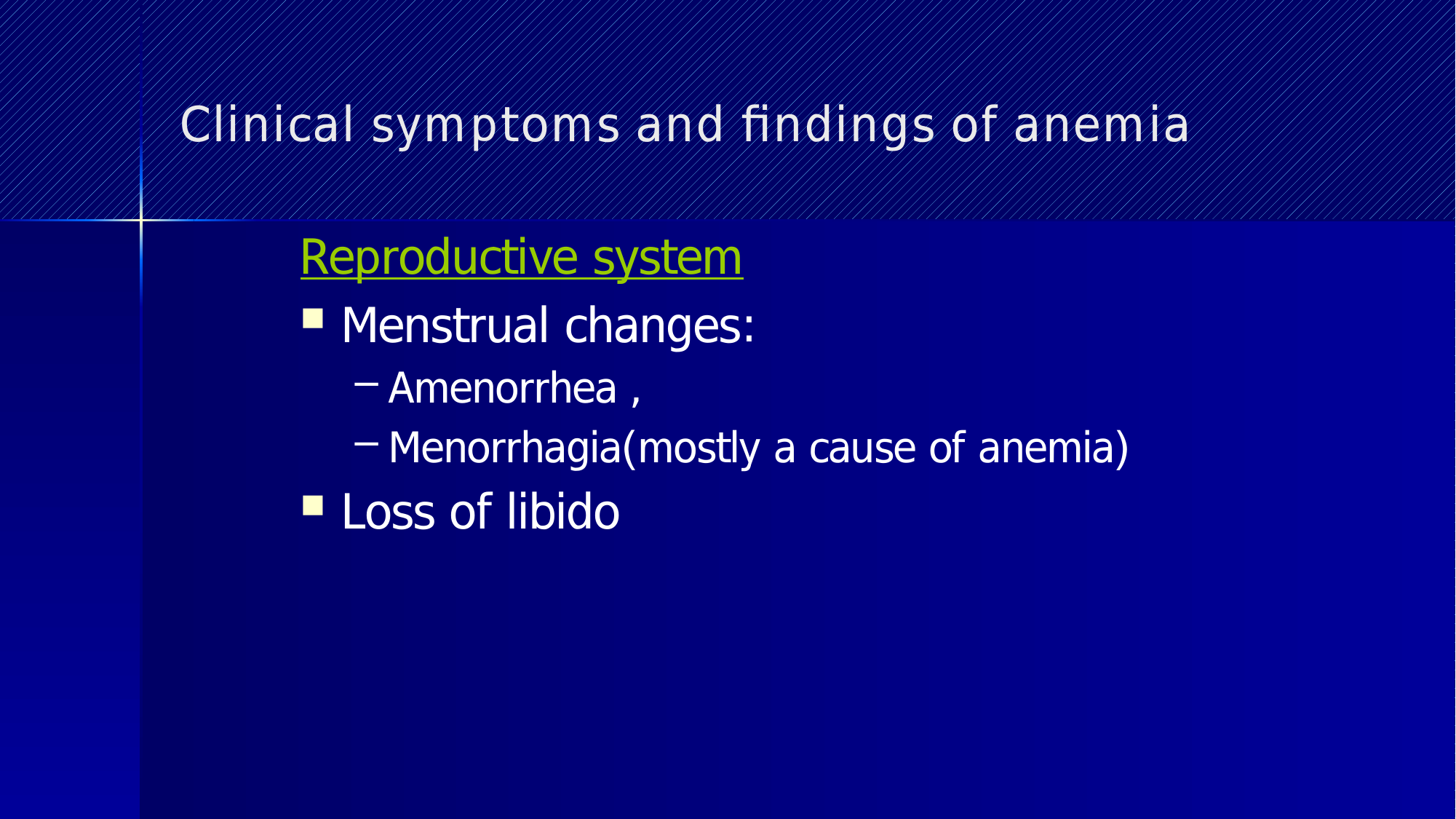

# Clinical symptoms and findings of anemia
Reproductive system
Menstrual changes:
Amenorrhea ,
Menorrhagia(mostly a cause of anemia)
Loss of libido